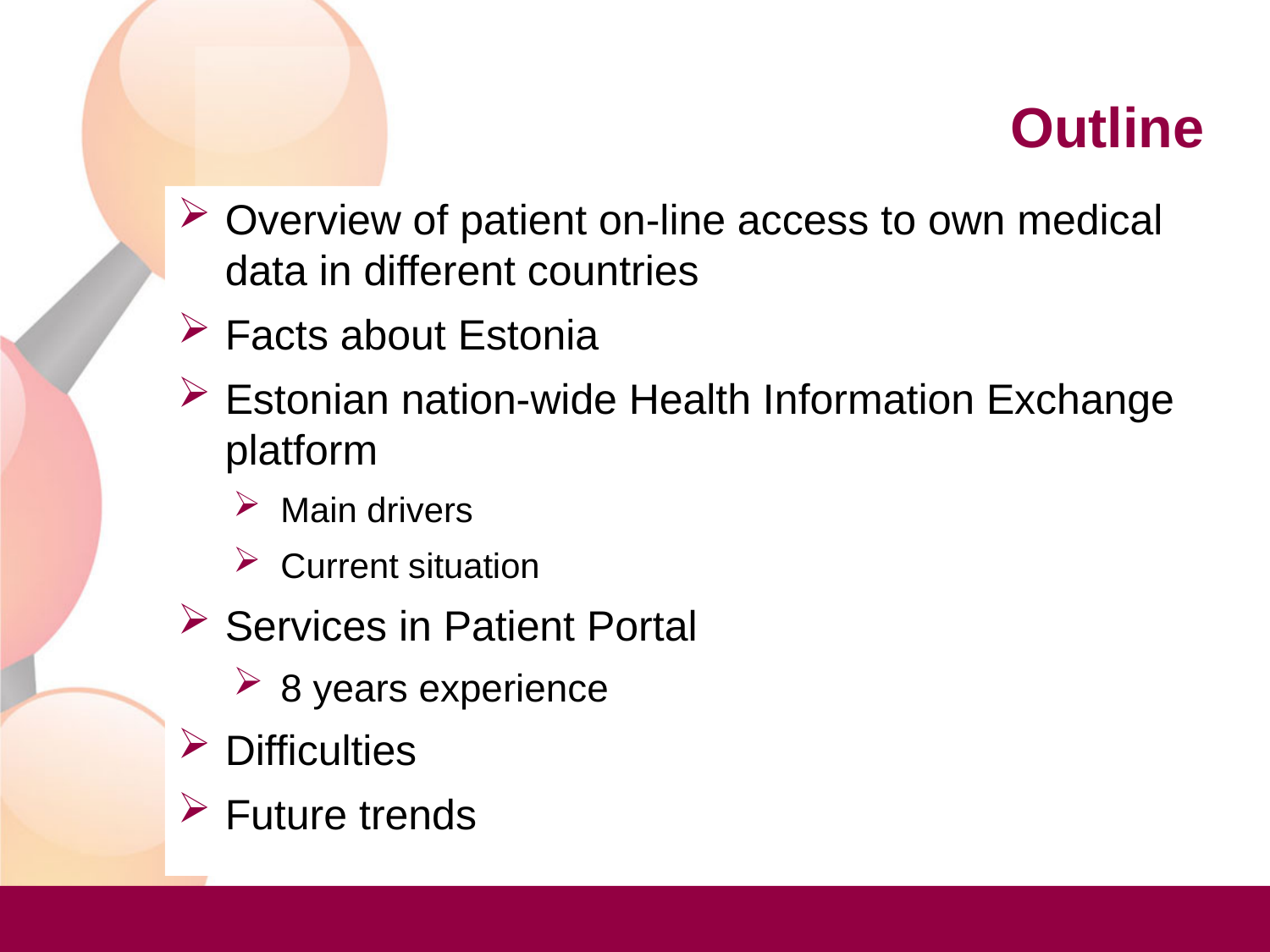

# Outline
Overview of patient on-line access to own medical data in different countries
Facts about Estonia
Estonian nation-wide Health Information Exchange platform
Main drivers
Current situation
Services in Patient Portal
8 years experience
Difficulties
Future trends